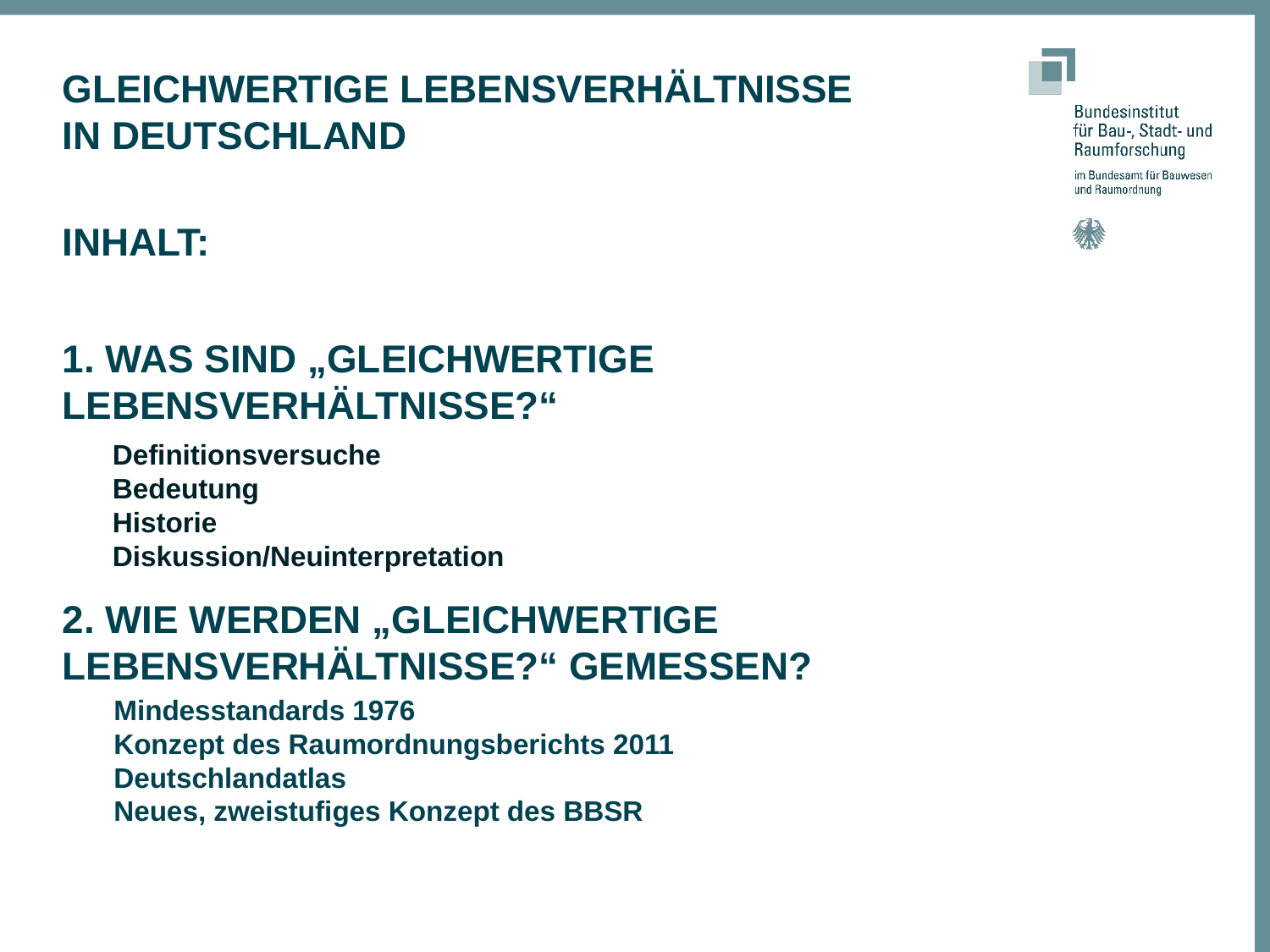

Gleichwertige Lebensverhältnisse
in Deutschland
Inhalt:
# 1. Was sind „Gleichwertige Lebensverhältnisse?“
Definitionsversuche
Bedeutung
Historie
Diskussion/Neuinterpretation

2. Wie werden „Gleichwertige Lebensverhältnisse?“ gemessen?
Mindesstandards 1976
Konzept des Raumordnungsberichts 2011
Deutschlandatlas
Neues, zweistufiges Konzept des BBSR